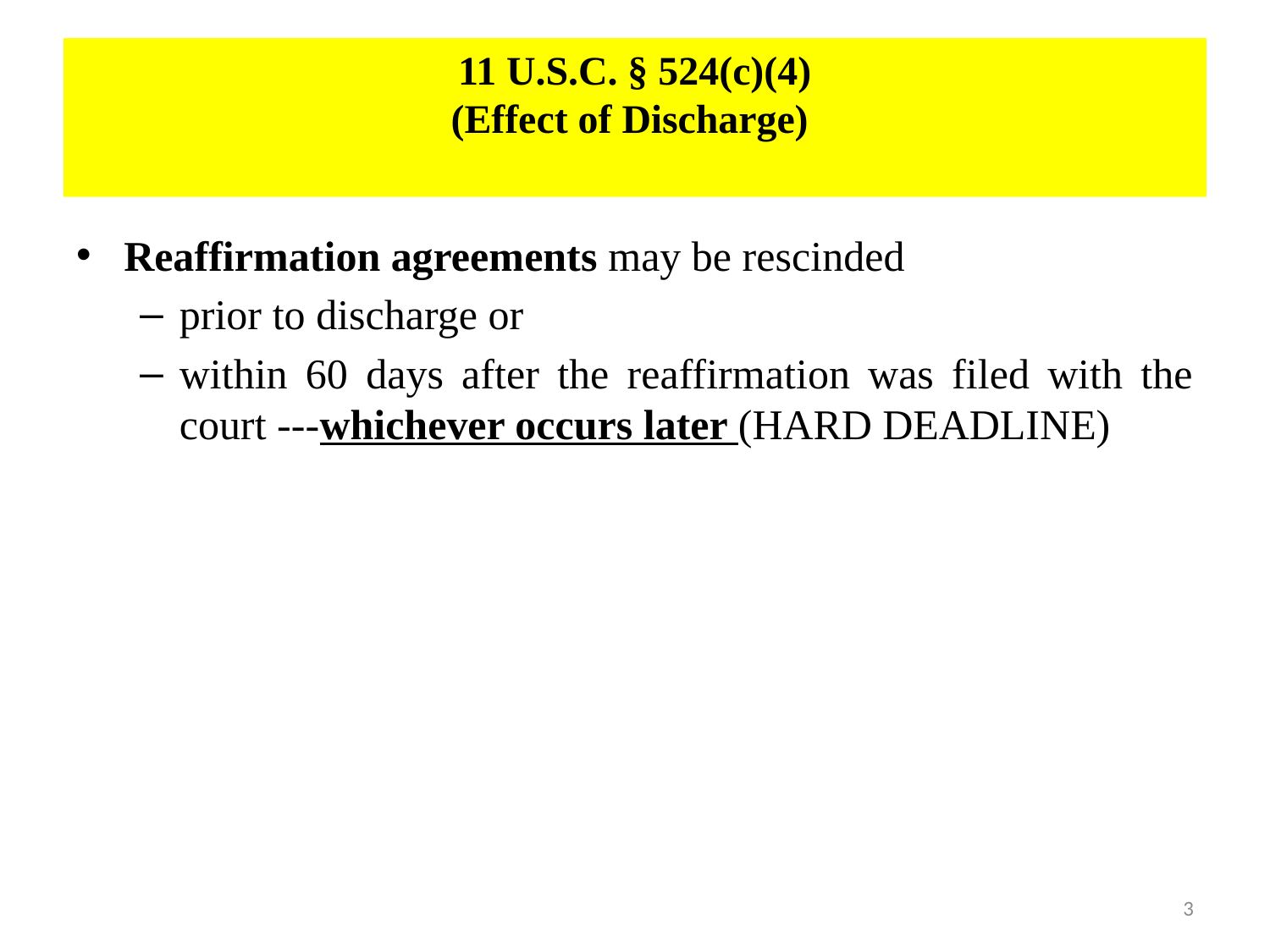

# 11 U.S.C. § 524(c)(4) (Effect of Discharge)
Reaffirmation agreements may be rescinded
prior to discharge or
within 60 days after the reaffirmation was filed with the court ---whichever occurs later (HARD DEADLINE)

3